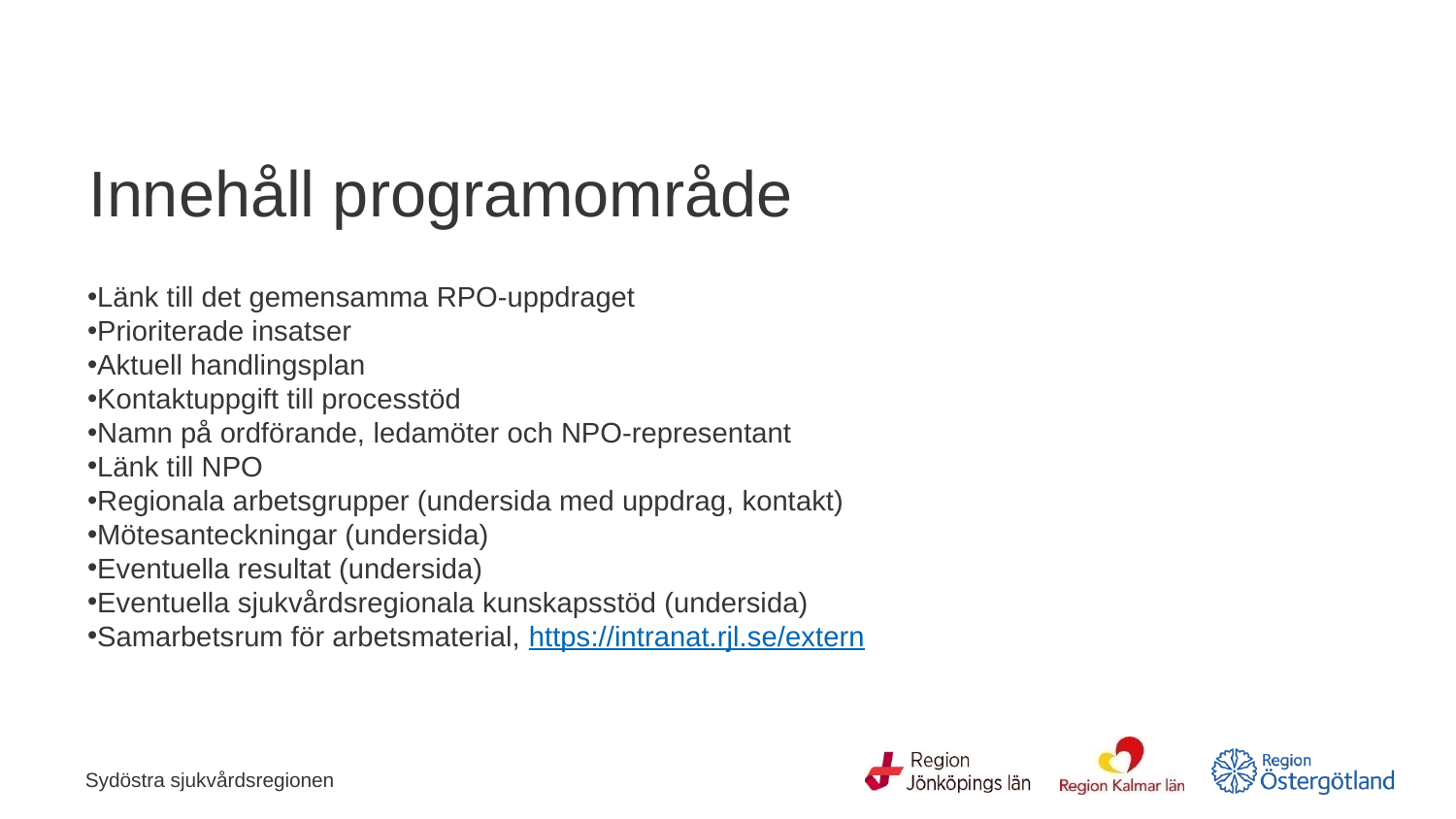

# Innehåll programområde
Länk till det gemensamma RPO-uppdraget
Prioriterade insatser
Aktuell handlingsplan
Kontaktuppgift till processtöd
Namn på ordförande, ledamöter och NPO-representant
Länk till NPO
Regionala arbetsgrupper (undersida med uppdrag, kontakt)
Mötesanteckningar (undersida)
Eventuella resultat (undersida)
Eventuella sjukvårdsregionala kunskapsstöd (undersida)
Samarbetsrum för arbetsmaterial, https://intranat.rjl.se/extern